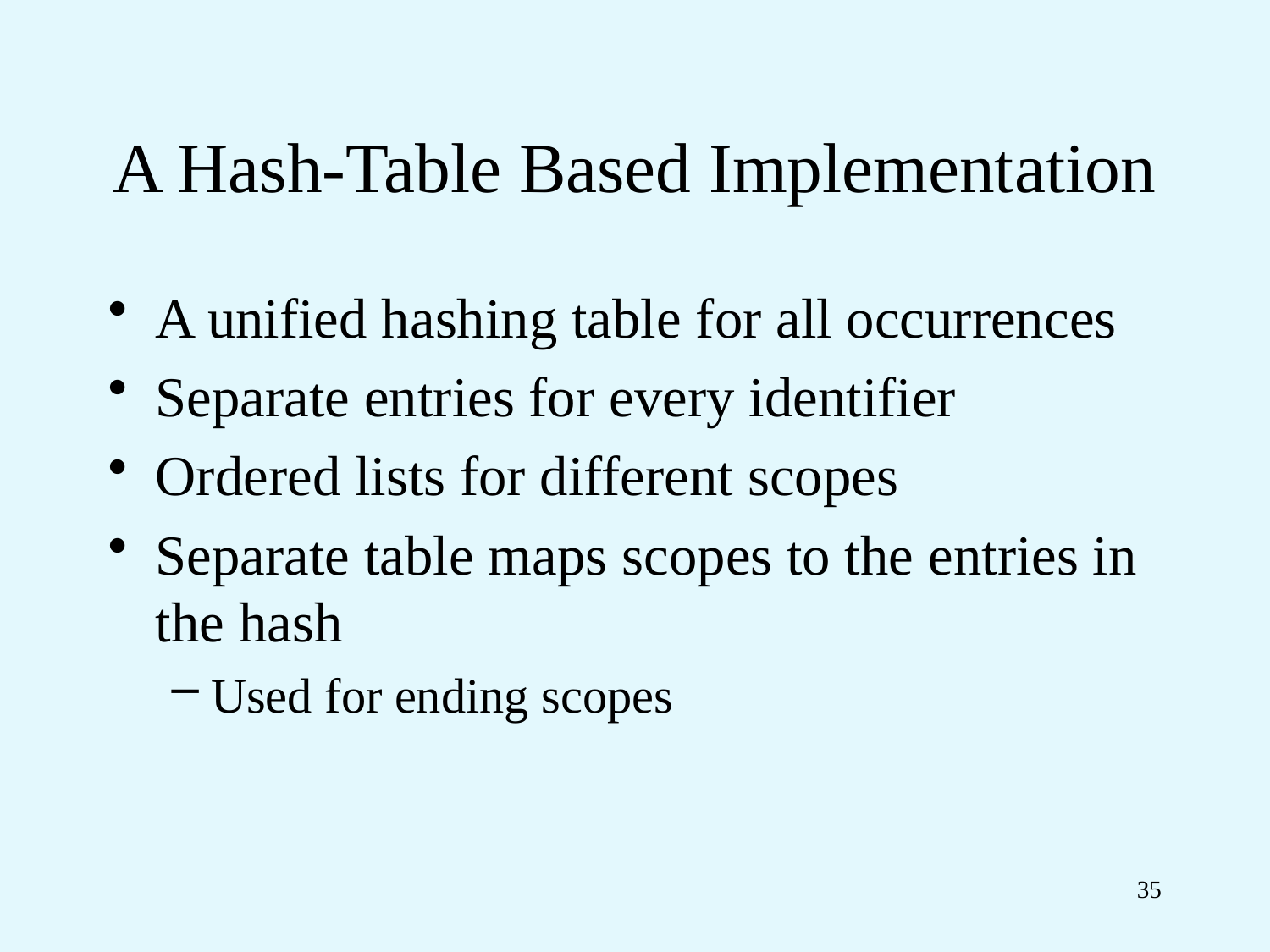

# A Hash-Table Based Implementation
A unified hashing table for all occurrences
Separate entries for every identifier
Ordered lists for different scopes
Separate table maps scopes to the entries in the hash
Used for ending scopes
35